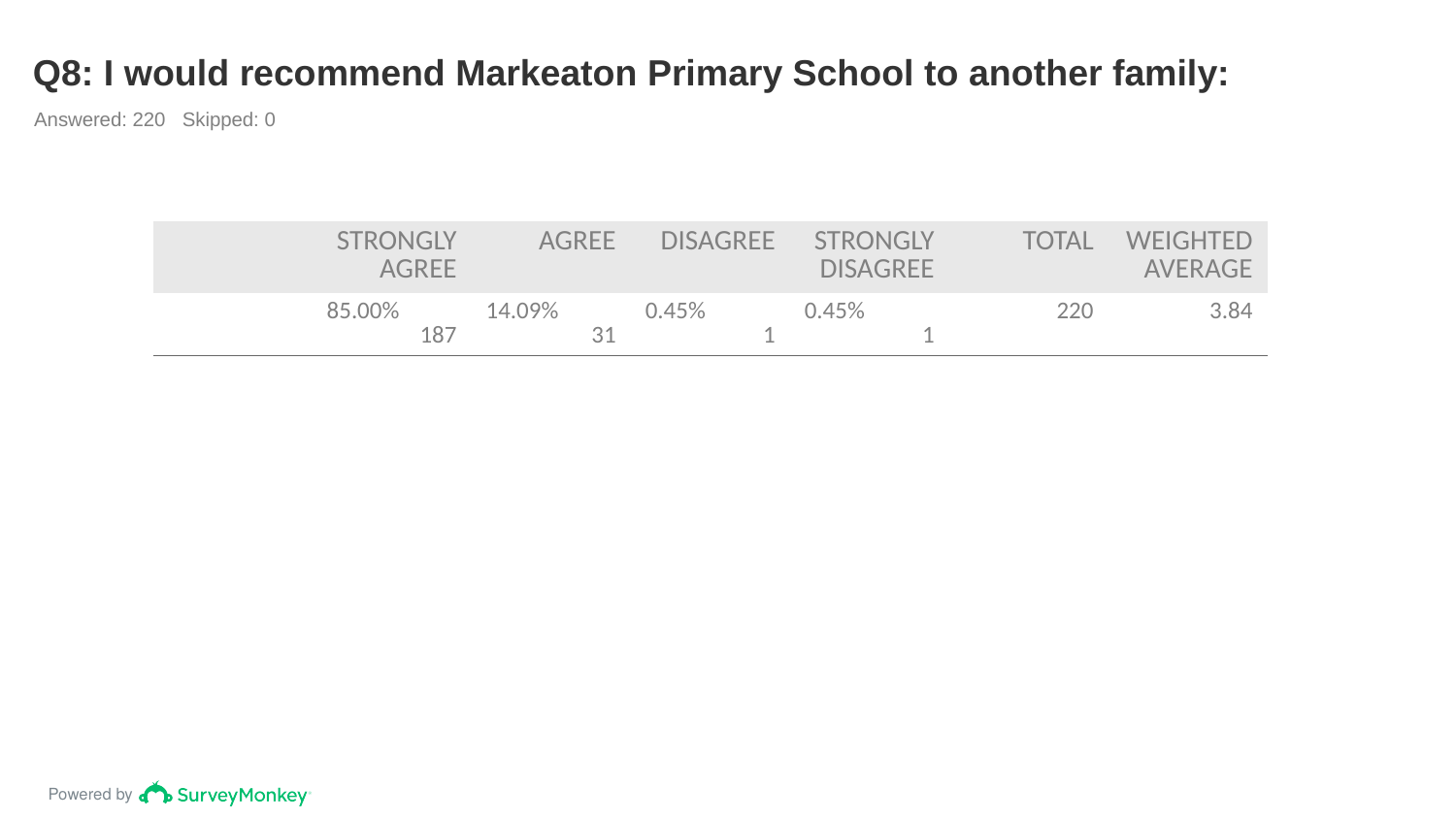

# Q8: I would recommend Markeaton Primary School to another family:
Answered: 220   Skipped: 0
|  | STRONGLY AGREE | AGREE | DISAGREE | STRONGLY DISAGREE | TOTAL | WEIGHTED AVERAGE |
| --- | --- | --- | --- | --- | --- | --- |
|  | 85.00% 187 | 14.09% 31 | 0.45% 1 | 0.45% 1 | 220 | 3.84 |